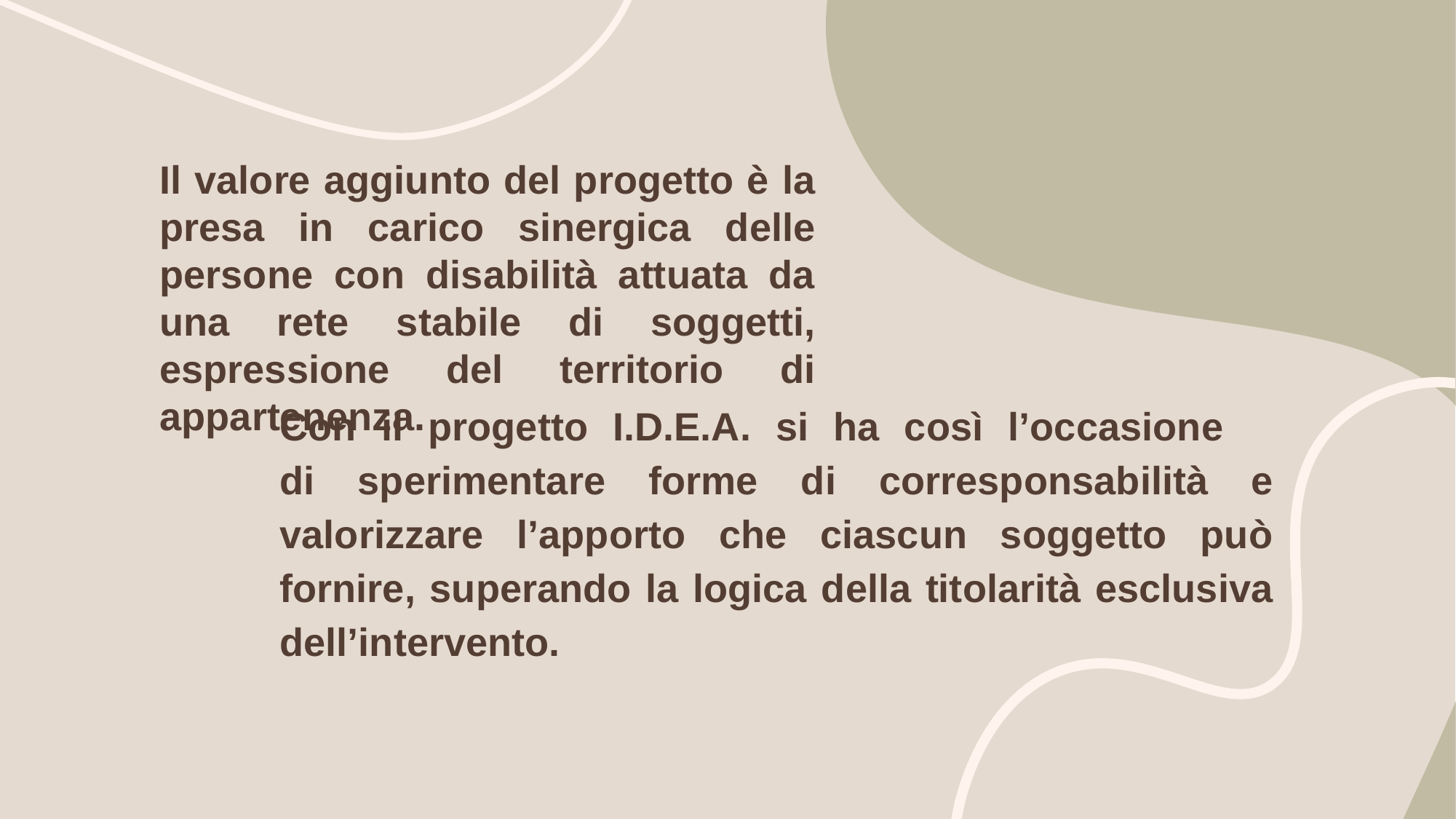

Il valore aggiunto del progetto è la presa in carico sinergica delle persone con disabilità attuata da una rete stabile di soggetti, espressione del territorio di appartenenza.
# Con il progetto I.D.E.A. si ha così l’occasione di sperimentare forme di corresponsabilità e valorizzare l’apporto che ciascun soggetto può fornire, superando la logica della titolarità esclusiva dell’intervento.